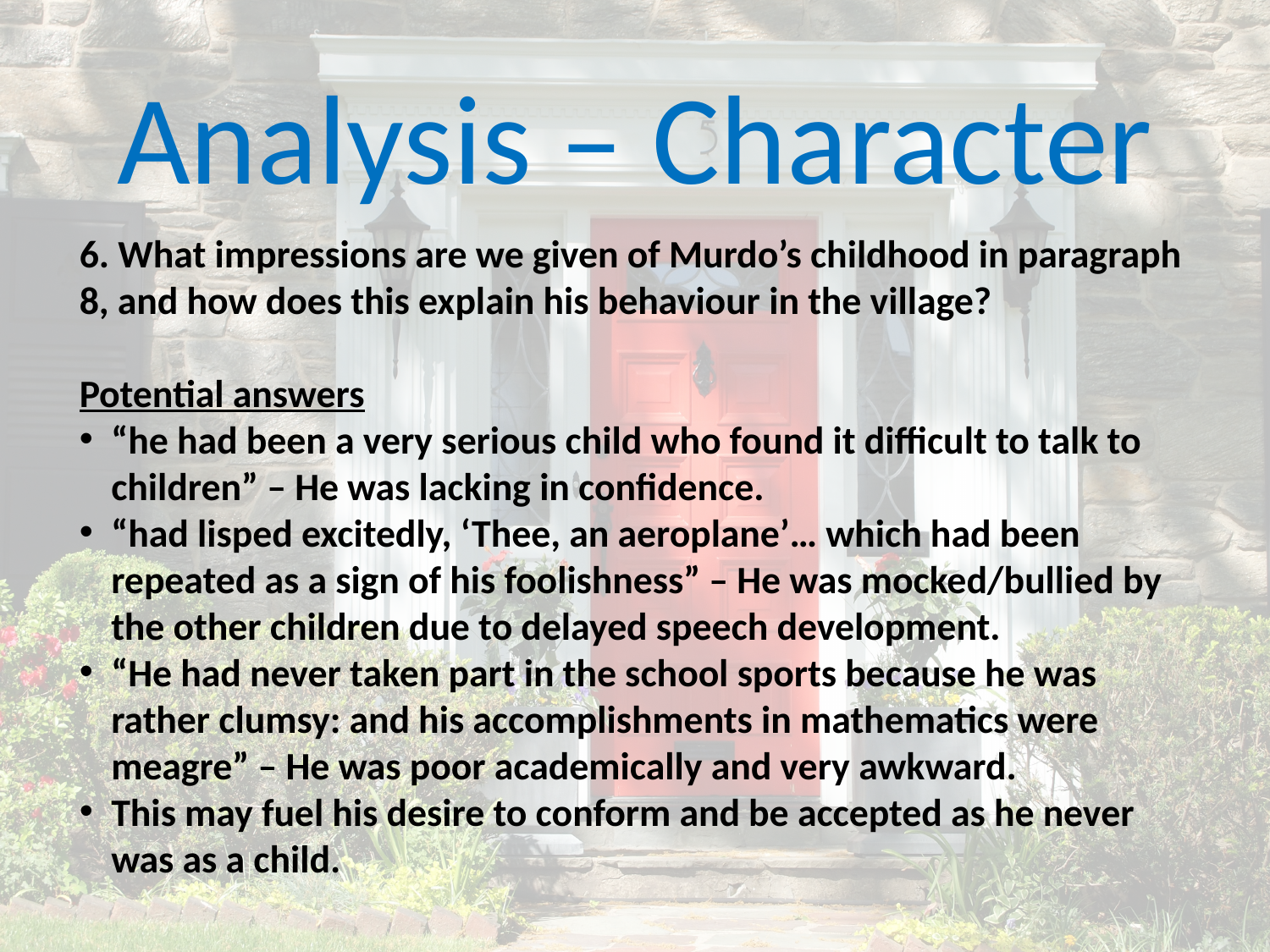

# Analysis – Character
6. What impressions are we given of Murdo’s childhood in paragraph 8, and how does this explain his behaviour in the village?

Potential answers
“he had been a very serious child who found it difficult to talk to children” – He was lacking in confidence.
“had lisped excitedly, ‘Thee, an aeroplane’… which had been repeated as a sign of his foolishness” – He was mocked/bullied by the other children due to delayed speech development.
“He had never taken part in the school sports because he was rather clumsy: and his accomplishments in mathematics were meagre” – He was poor academically and very awkward.
This may fuel his desire to conform and be accepted as he never was as a child.